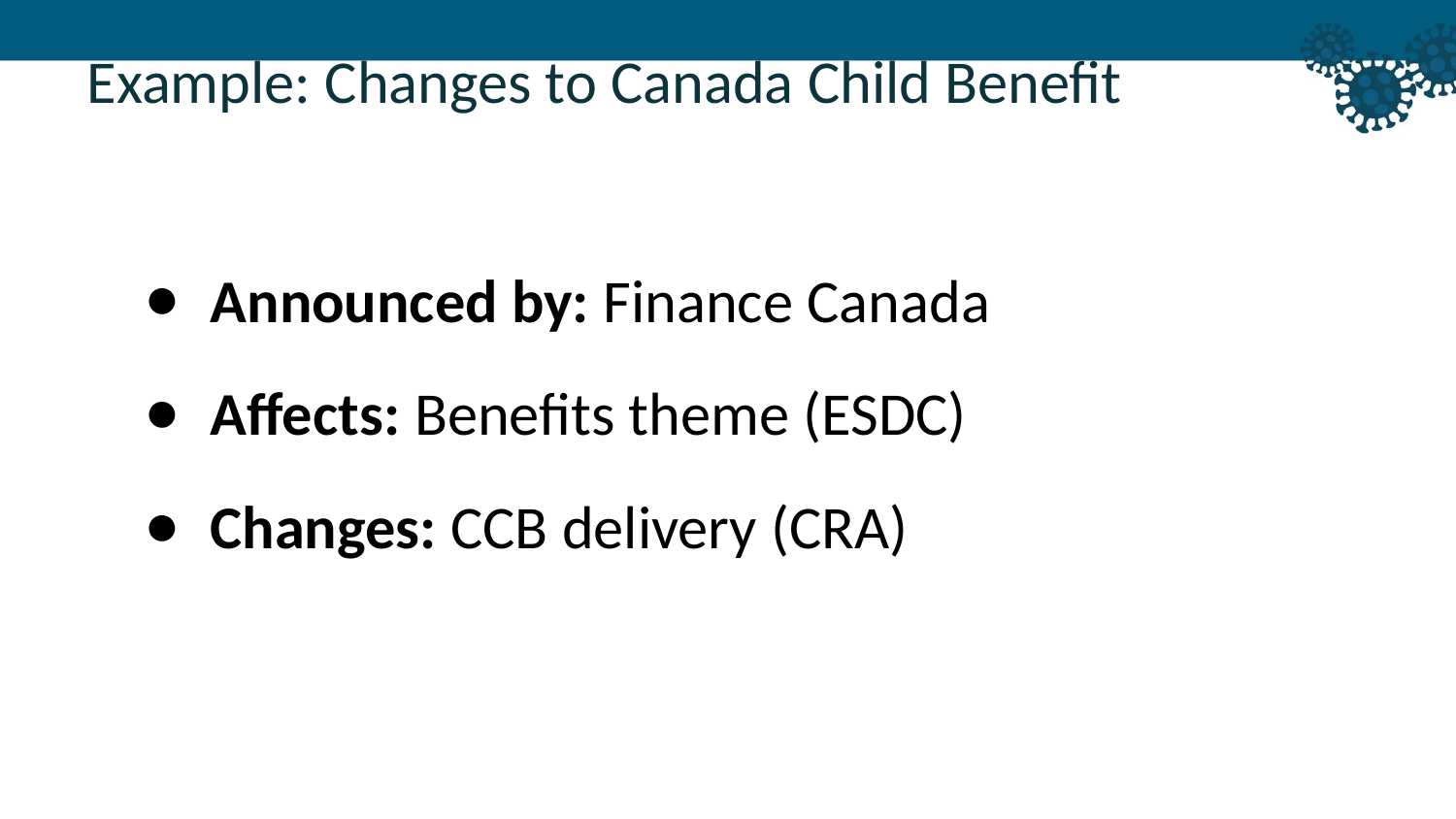

Example: Changes to Canada Child Benefit

Announced by: Finance Canada
Affects: Benefits theme (ESDC)
Changes: CCB delivery (CRA)